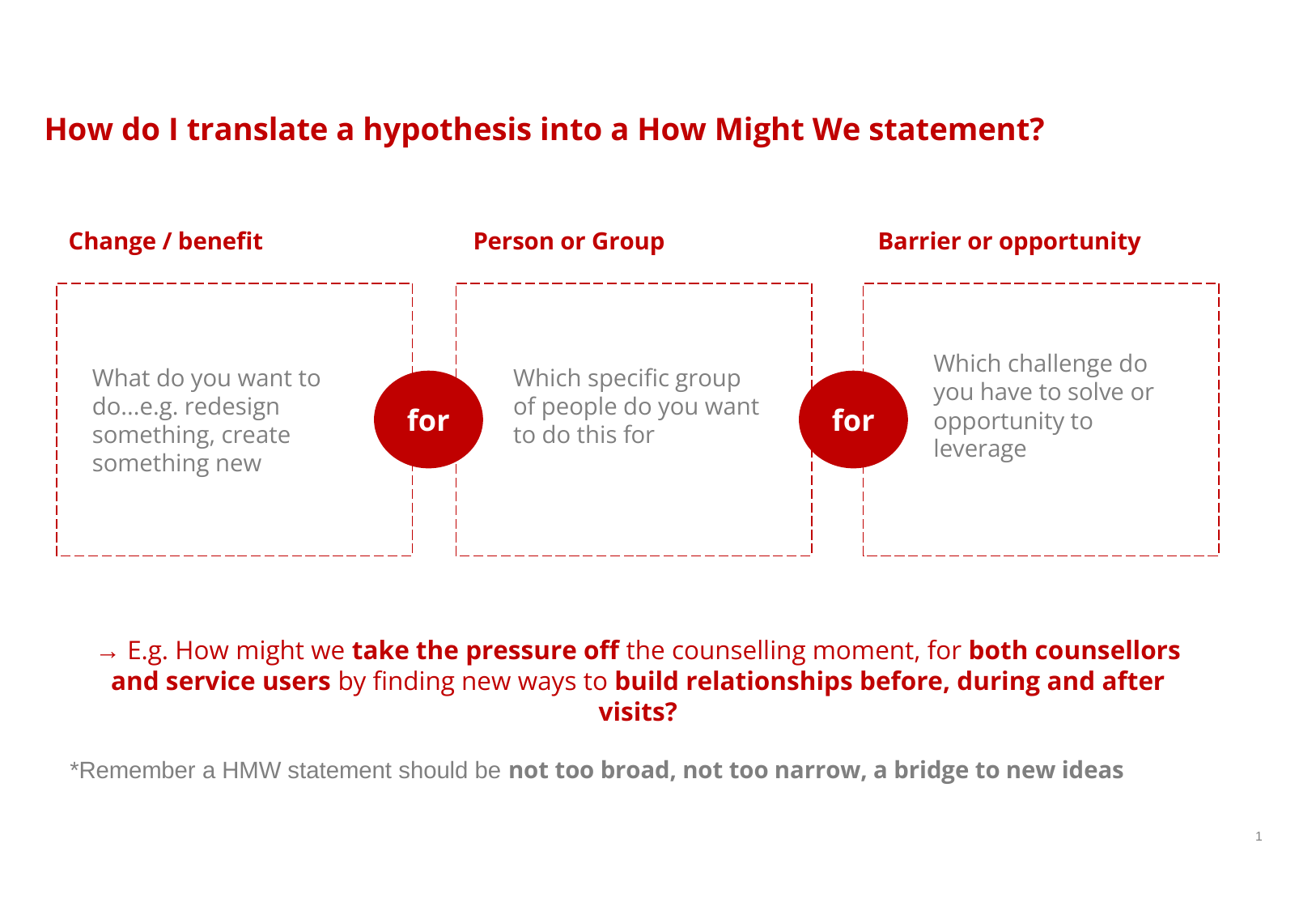

# How do I translate a hypothesis into a How Might We statement?
Change / benefit
Person or Group
Barrier or opportunity
What do you want to do...e.g. redesign something, create something new
Which specific group of people do you want to do this for

Which challenge do you have to solve or opportunity to leverage

for
for
→ E.g. How might we take the pressure off the counselling moment, for both counsellors and service users by finding new ways to build relationships before, during and after visits?

*Remember a HMW statement should be not too broad, not too narrow, a bridge to new ideas
1